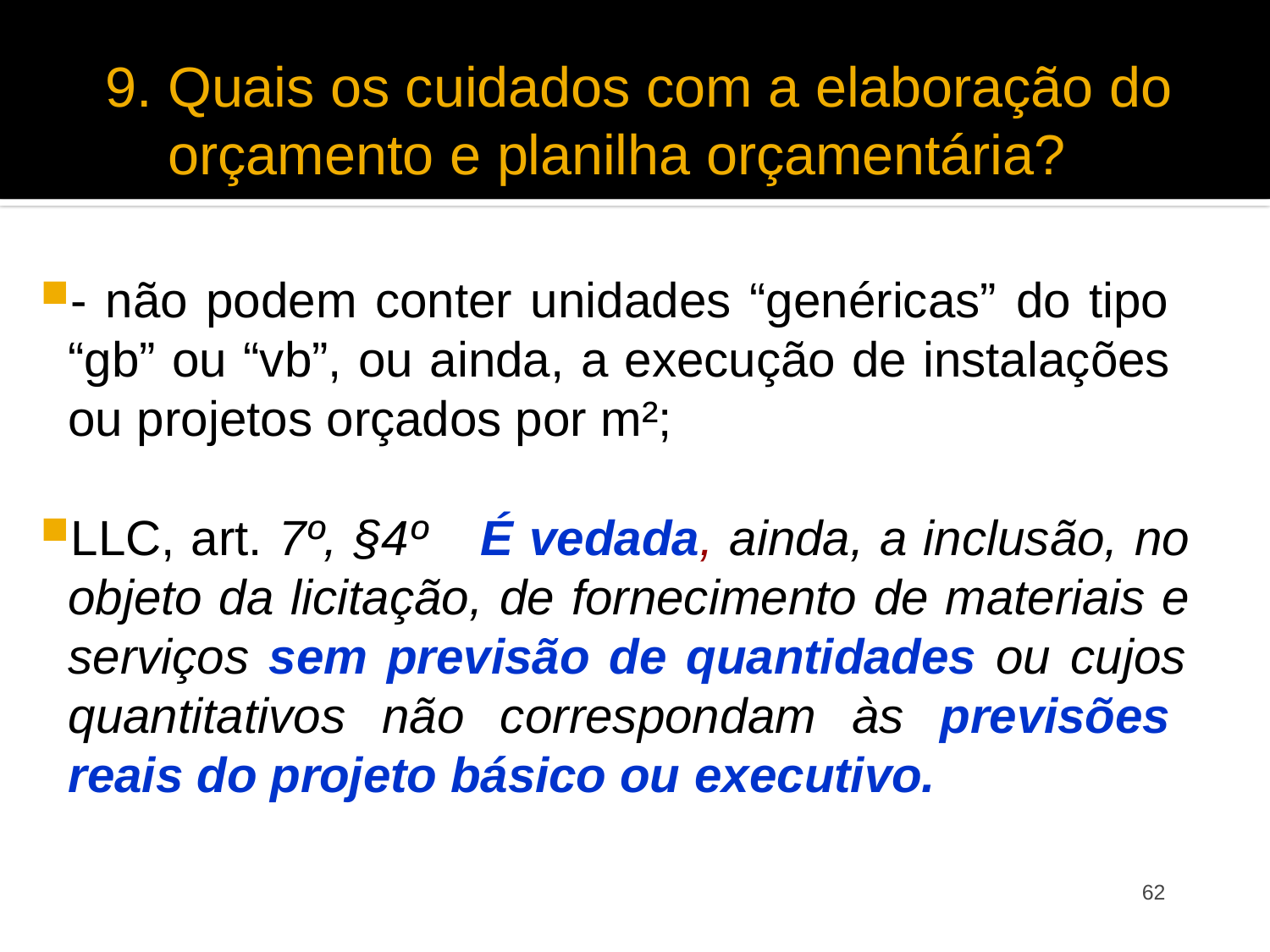

# 9. Quais os cuidados com a elaboração do  orçamento e planilha orçamentária?
- não podem conter unidades “genéricas” do tipo  “gb” ou “vb”, ou ainda, a execução de instalações  ou projetos orçados por m²;

LLC, art. 7º, §4º	É vedada, ainda, a inclusão, no  objeto da licitação, de fornecimento de materiais e  serviços sem previsão de quantidades ou cujos  quantitativos não correspondam às previsões  reais do projeto básico ou executivo.
62